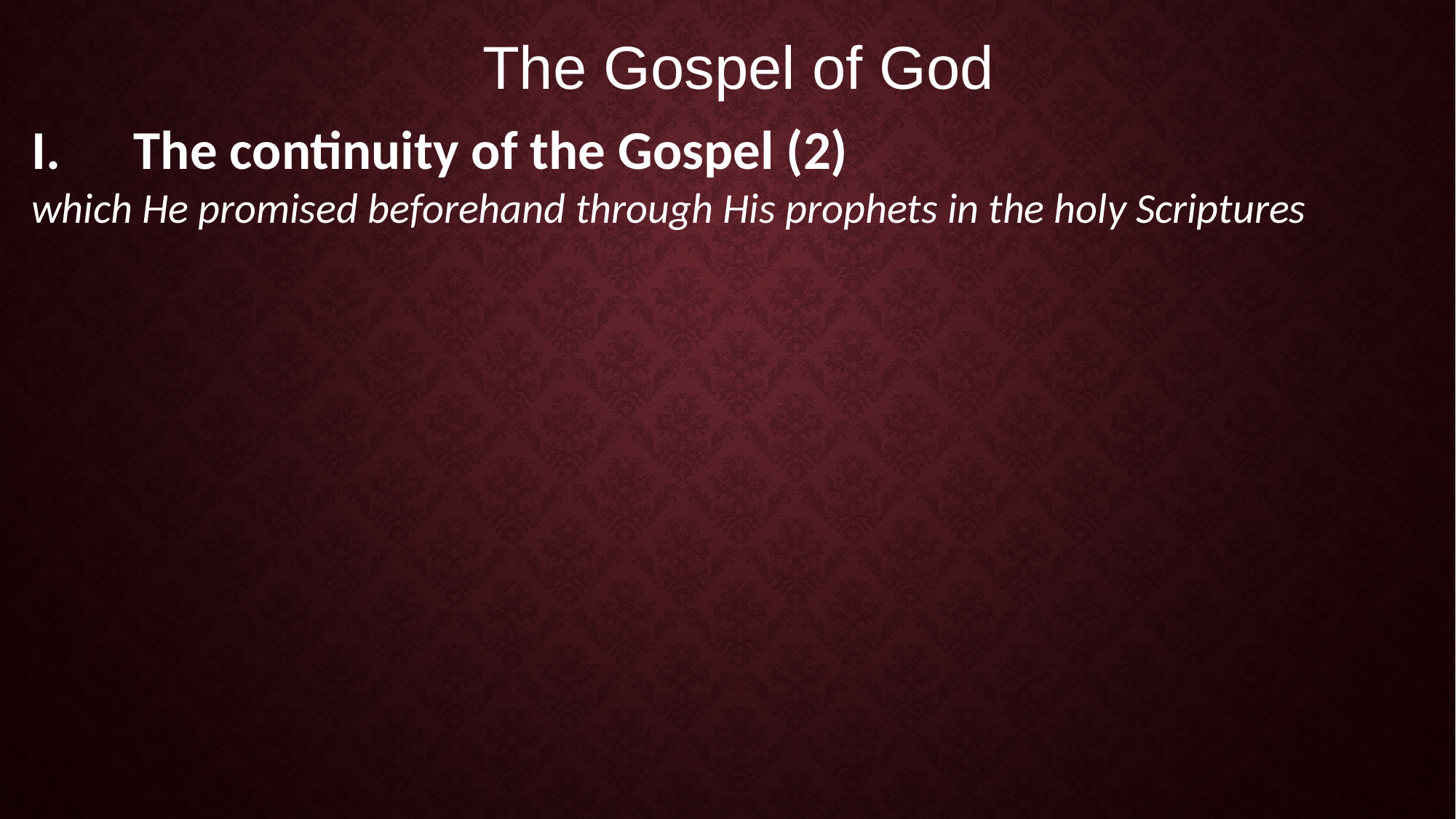

The Gospel of God
The continuity of the Gospel (2)
which He promised beforehand through His prophets in the holy Scriptures